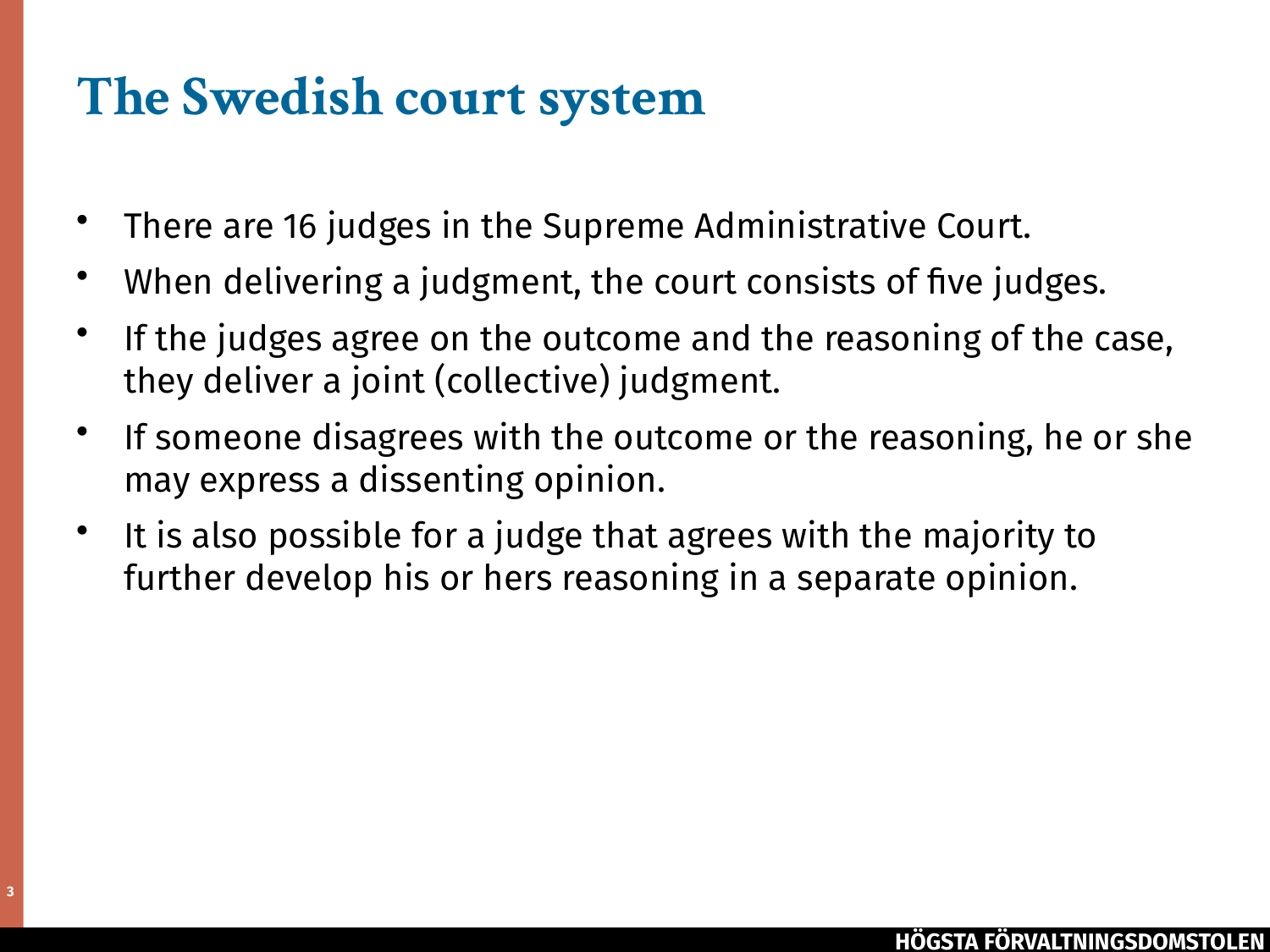

# The Swedish court system
There are 16 judges in the Supreme Administrative Court.
When delivering a judgment, the court consists of five judges.
If the judges agree on the outcome and the reasoning of the case, they deliver a joint (collective) judgment.
If someone disagrees with the outcome or the reasoning, he or she may express a dissenting opinion.
It is also possible for a judge that agrees with the majority to further develop his or hers reasoning in a separate opinion.

HÖGSTA FÖRVALTNINGSDOMSTOLEN